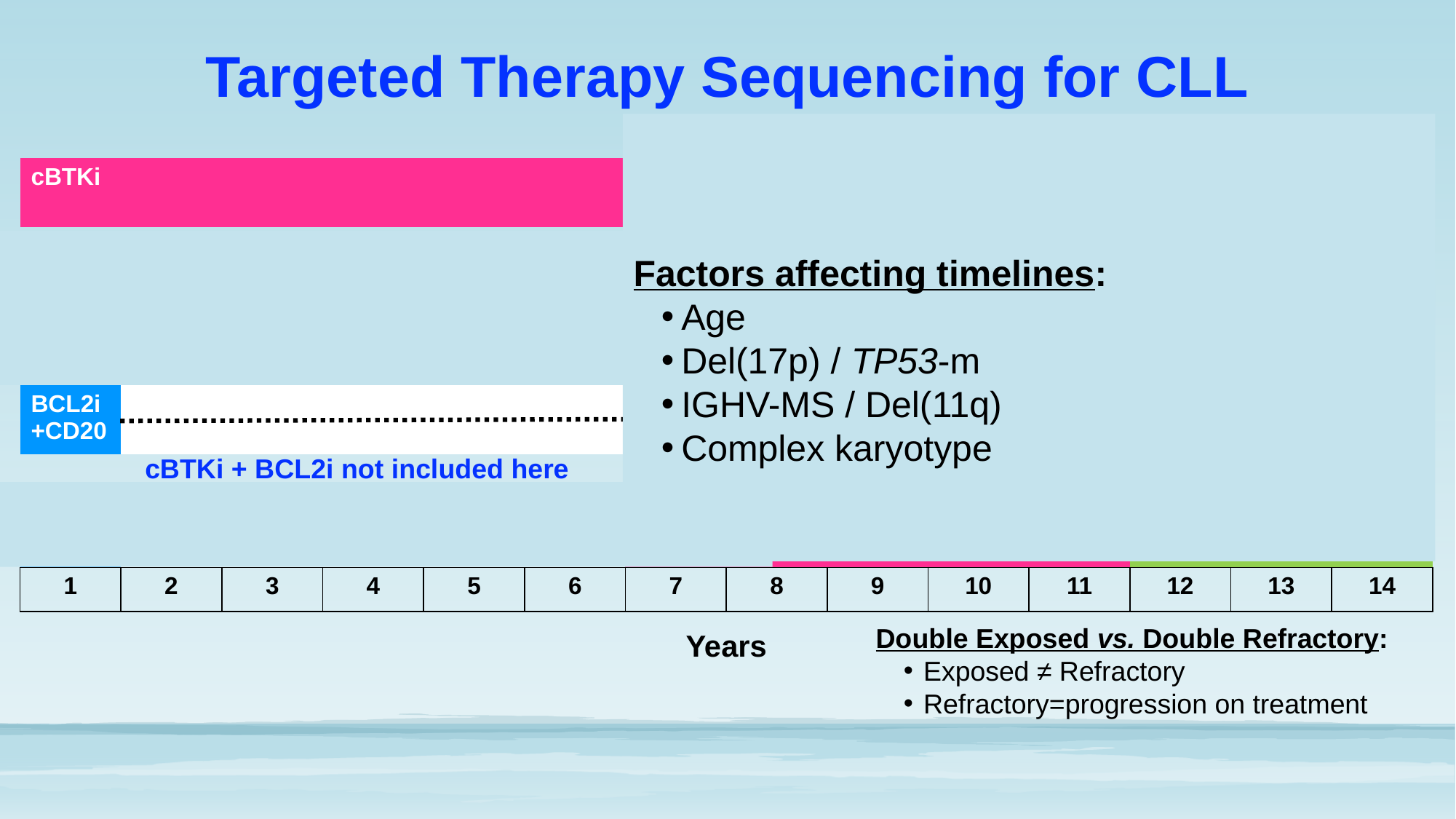

# Targeted Therapy Sequencing for CLL

Factors affecting timelines:
Age
Del(17p) / TP53-m
IGHV-MS / Del(11q)
Complex karyotype

| cBTKi |  |  |  |  |  |  | BCL2i+CD20 |  |  | ncBTKi | ncBTKi |  |  |
| --- | --- | --- | --- | --- | --- | --- | --- | --- | --- | --- | --- | --- | --- |
|  |  |  |  |  |  |  |  |  |  |  |  |  |  |
| cBTKi |  |  |  |  |  |  | ncBTKi |  |  | BCL2i+CD20 |  |  |  |
|  |  |  |  |  |  |  |  |  |  |  |  |  |  |
| BCL2i+CD20 |  |  |  |  |  | BCL2i+CD20 |  |  |  | cBTKi |  |  |  |
|  |  |  |  |  |  |  |  |  |  |  |  |  |  |
| BCL2i+CD20 |  |  |  |  |  | cBTKi |  |  |  |  | ncBTKi |  |  |
| 1 | 2 | 3 | 4 | 5 | 6 | 7 | 8 | 9 | 10 | 11 | 12 | 13 | 14 |
cBTKi + BCL2i not included here
Double Exposed vs. Double Refractory:
Exposed ≠ Refractory
Refractory=progression on treatment

Years